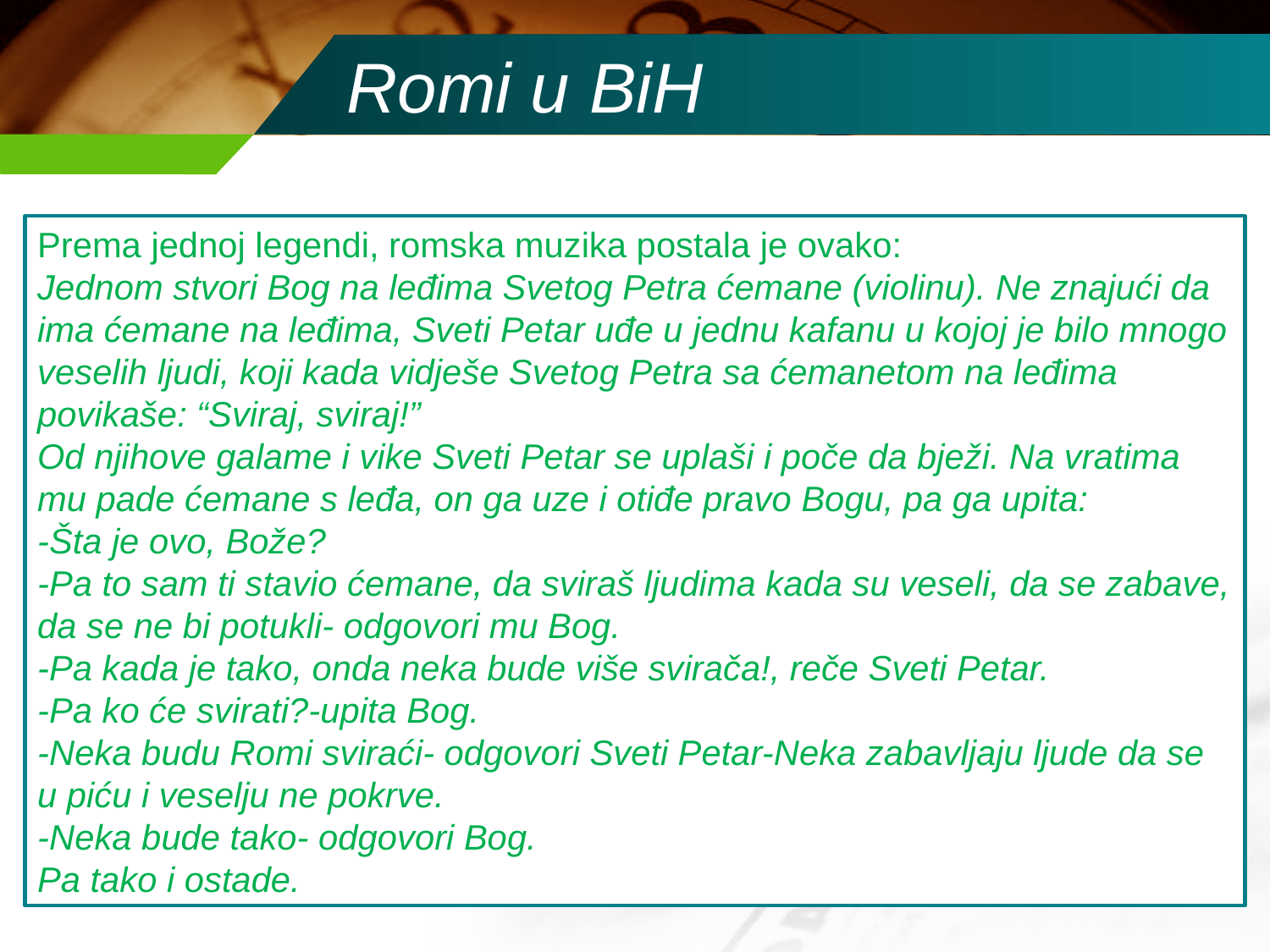

# Romi u BiH
Prema jednoj legendi, romska muzika postala je ovako:
Jednom stvori Bog na leđima Svetog Petra ćemane (violinu). Ne znajući da ima ćemane na leđima, Sveti Petar uđe u jednu kafanu u kojoj je bilo mnogo veselih ljudi, koji kada vidješe Svetog Petra sa ćemanetom na leđima povikaše: “Sviraj, sviraj!”
Od njihove galame i vike Sveti Petar se uplaši i poče da bježi. Na vratima mu pade ćemane s leđa, on ga uze i otiđe pravo Bogu, pa ga upita:
-Šta je ovo, Bože?
-Pa to sam ti stavio ćemane, da sviraš ljudima kada su veseli, da se zabave, da se ne bi potukli- odgovori mu Bog.
-Pa kada je tako, onda neka bude više svirača!, reče Sveti Petar.
-Pa ko će svirati?-upita Bog.
-Neka budu Romi sviraći- odgovori Sveti Petar-Neka zabavljaju ljude da se u piću i veselju ne pokrve.
-Neka bude tako- odgovori Bog.
Pa tako i ostade.